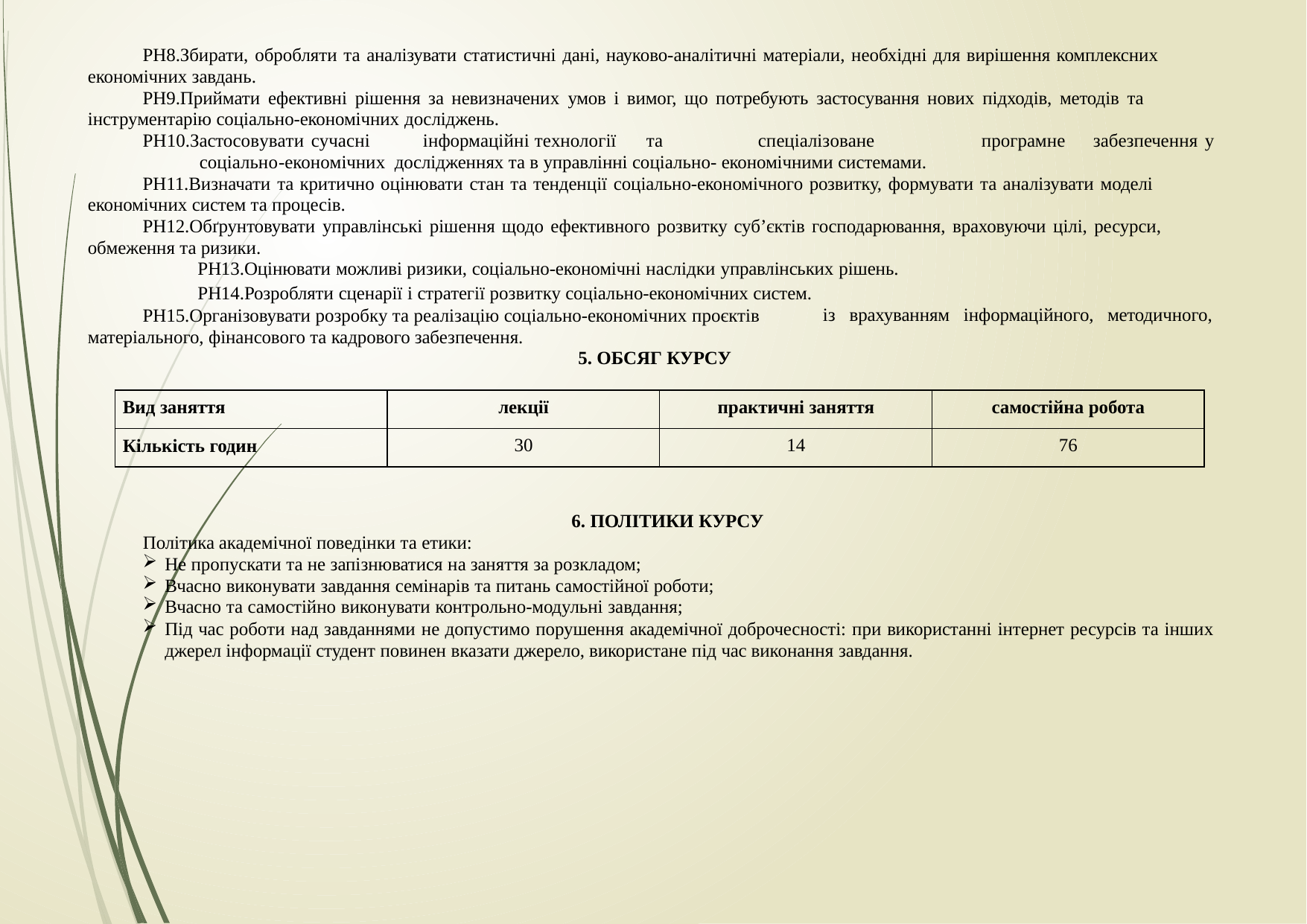

РН8.Збирати, обробляти та аналізувати статистичні дані, науково-аналітичні матеріали, необхідні для вирішення комплексних  економічних завдань.
РН9.Приймати ефективні рішення за невизначених умов і вимог, що потребують застосування нових підходів, методів та  інструментарію соціально-економічних досліджень.
РН10.Застосовувати	сучасні	інформаційні	технології	та	спеціалізоване	програмне	забезпечення	у	соціально-економічних  дослідженнях та в управлінні соціально- економічними системами.
РН11.Визначати та критично оцінювати стан та тенденції соціально-економічного розвитку, формувати та аналізувати моделі  економічних систем та процесів.
РН12.Обґрунтовувати управлінські рішення щодо ефективного розвитку суб’єктів господарювання, враховуючи цілі, ресурси,  обмеження та ризики.
РН13.Оцінювати можливі ризики, соціально-економічні наслідки управлінських рішень.
РН14.Розробляти сценарії і стратегії розвитку соціально-економічних систем.
РН15.Організовувати розробку та реалізацію соціально-економічних проєктів  матеріального, фінансового та кадрового забезпечення.
5. ОБСЯГ КУРСУ
із врахуванням інформаційного, методичного,
| Вид заняття | лекції | практичні заняття | самостійна робота |
| --- | --- | --- | --- |
| Кількість годин | 30 | 14 | 76 |
6. ПОЛІТИКИ КУРСУ
Політика академічної поведінки та етики:
Не пропускати та не запізнюватися на заняття за розкладом;
Вчасно виконувати завдання семінарів та питань самостійної роботи;
Вчасно та самостійно виконувати контрольно-модульні завдання;
Під час роботи над завданнями не допустимо порушення академічної доброчесності: при використанні інтернет ресурсів та інших  джерел інформації студент повинен вказати джерело, використане під час виконання завдання.